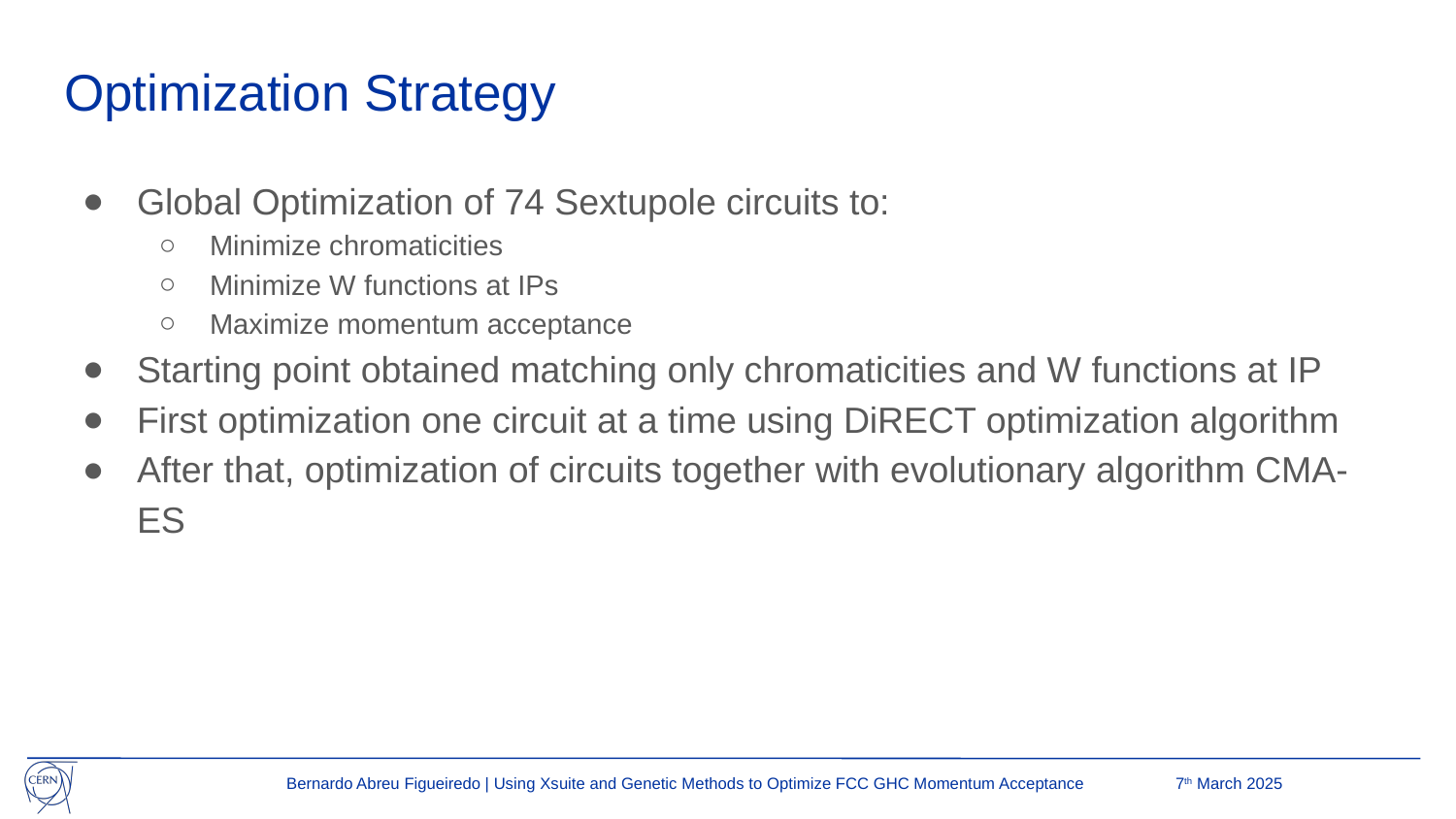

# Optimization Strategy
Global Optimization of 74 Sextupole circuits to:
Minimize chromaticities
Minimize W functions at IPs
Maximize momentum acceptance
Starting point obtained matching only chromaticities and W functions at IP
First optimization one circuit at a time using DiRECT optimization algorithm
After that, optimization of circuits together with evolutionary algorithm CMA-ES